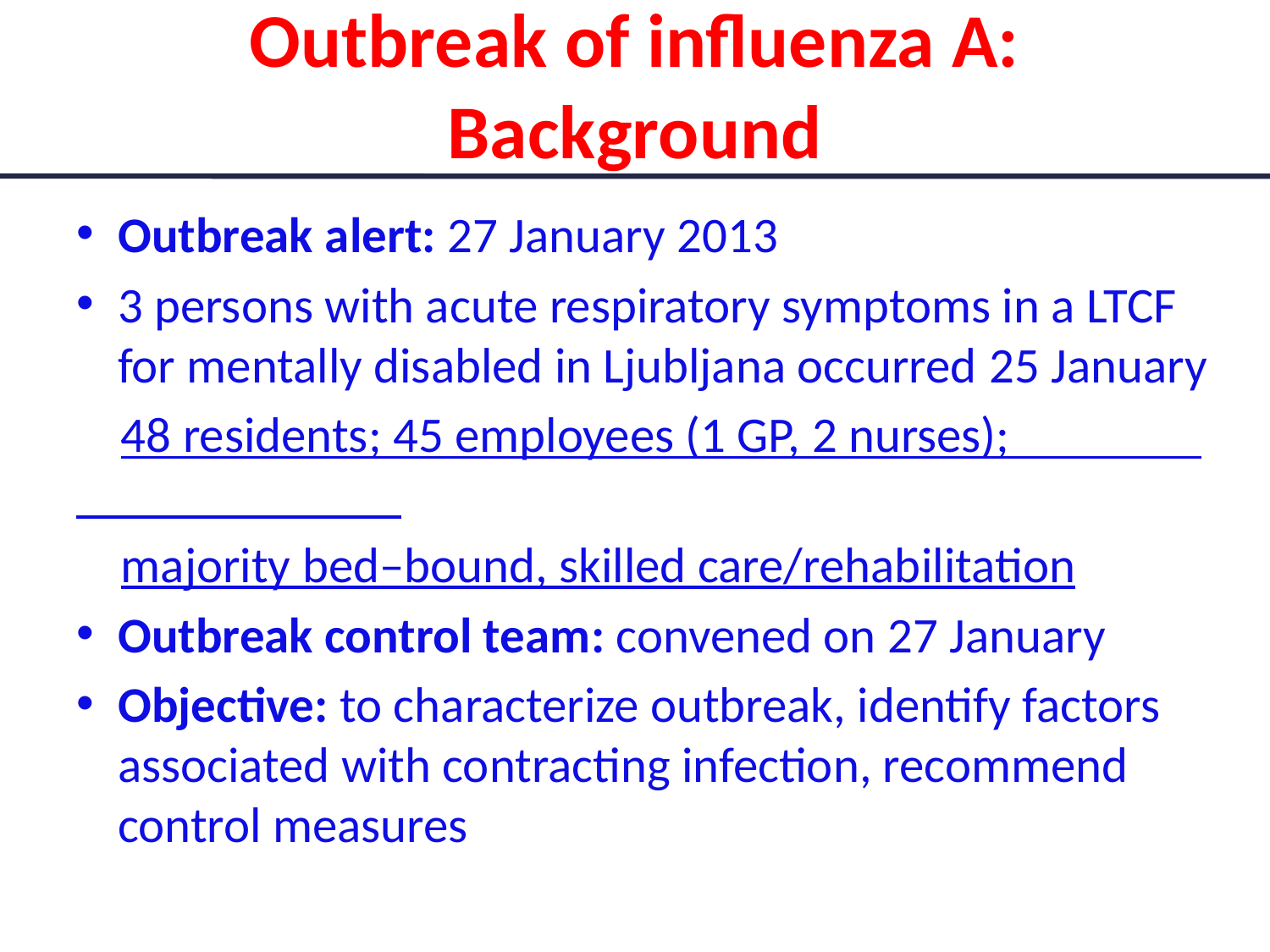

# Outbreak of influenza A: Background

Outbreak alert: 27 January 2013
3 persons with acute respiratory symptoms in a LTCF for mentally disabled in Ljubljana occurred 25 January
    48 residents; 45 employees (1 GP, 2 nurses);
    majority bed–bound, skilled care/rehabilitation
Outbreak control team: convened on 27 January
Objective: to characterize outbreak, identify factors associated with contracting infection, recommend control measures